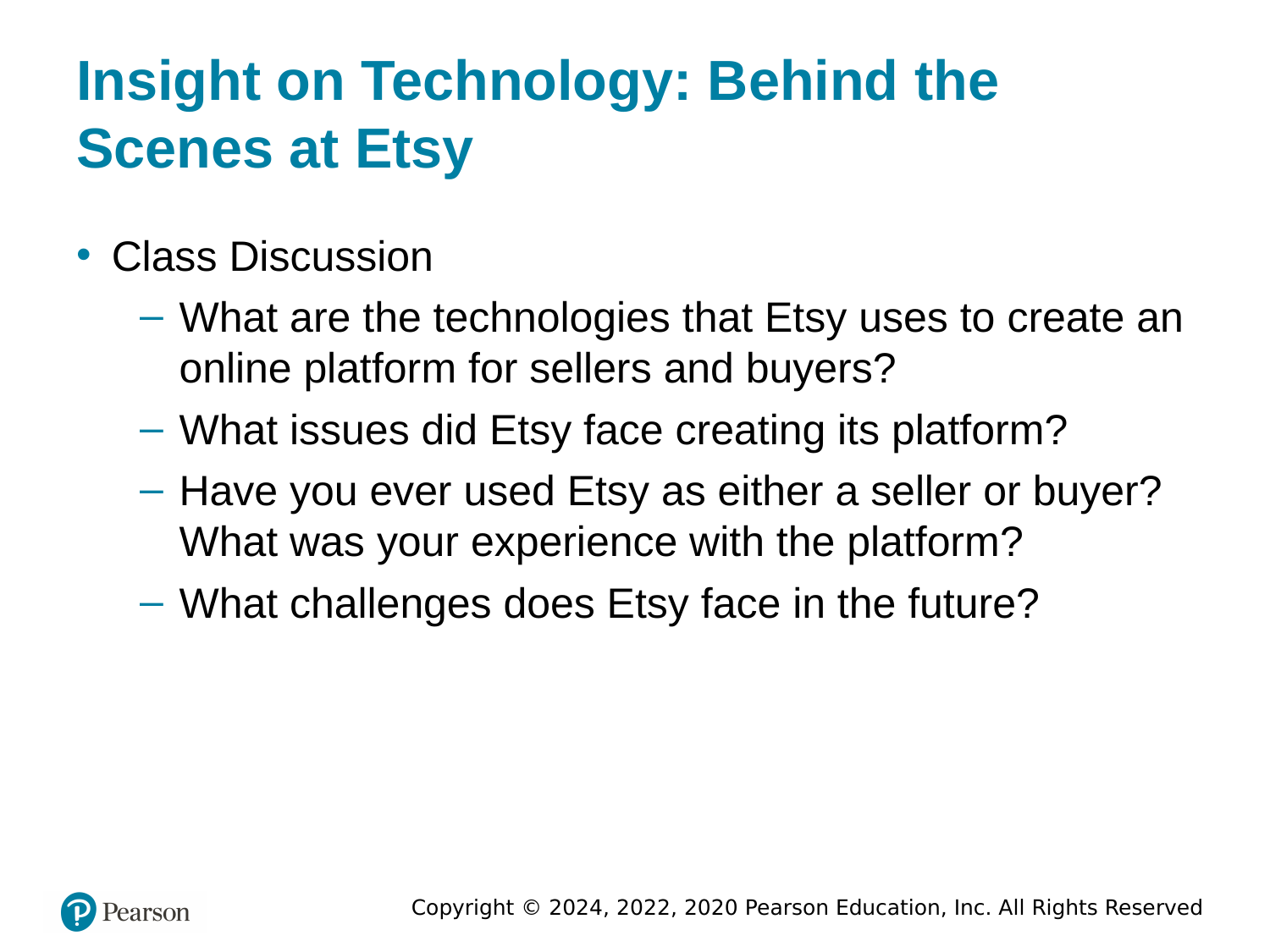

# Insight on Technology: Behind the Scenes at Etsy
Class Discussion
What are the technologies that Etsy uses to create an online platform for sellers and buyers?
What issues did Etsy face creating its platform?
Have you ever used Etsy as either a seller or buyer? What was your experience with the platform?
What challenges does Etsy face in the future?